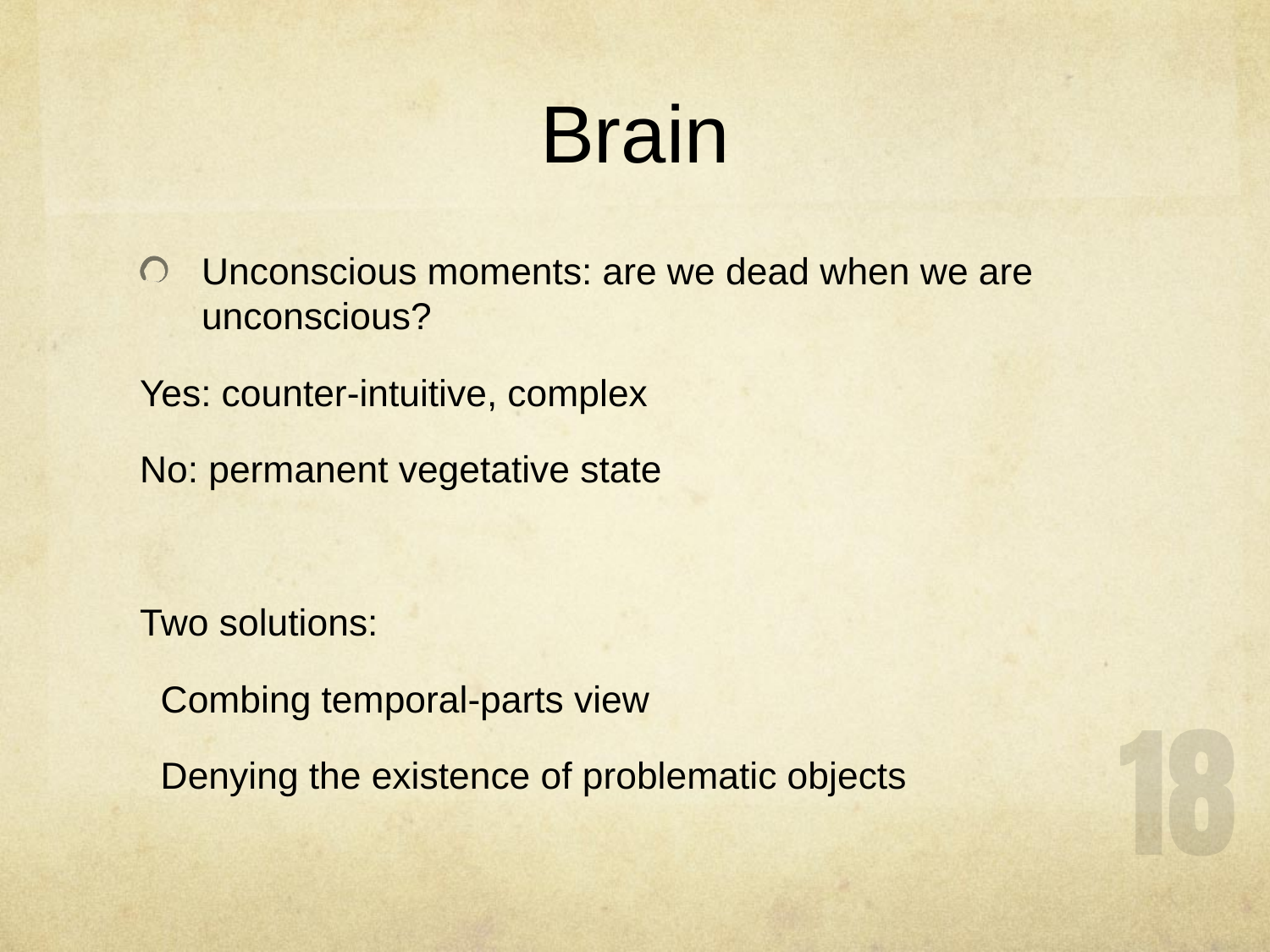

# Brain
Unconscious moments: are we dead when we are unconscious?
Yes: counter-intuitive, complex
No: permanent vegetative state

Two solutions:
  Combing temporal-parts view
  Denying the existence of problematic objects

18